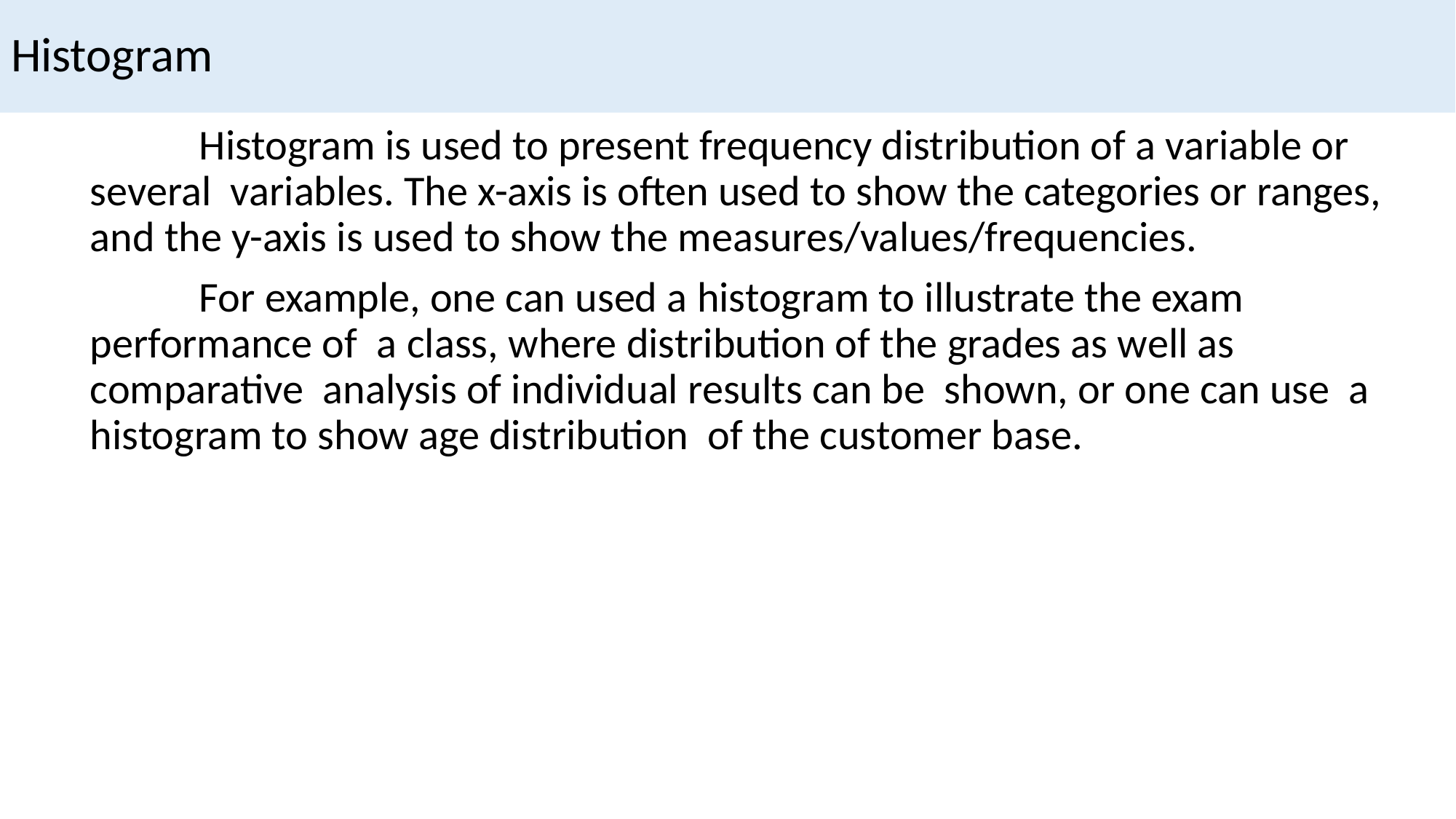

# Histogram
		Histogram is used to present frequency distribution of a variable or several  variables. The x-axis is often used to show the categories or ranges, and the y-axis is used to show the measures/values/frequencies.
		For example, one can used a histogram to illustrate the exam performance of  a class, where distribution of the grades as well as comparative  analysis of individual results can be  shown, or one can use  a histogram to show age distribution  of the customer base.